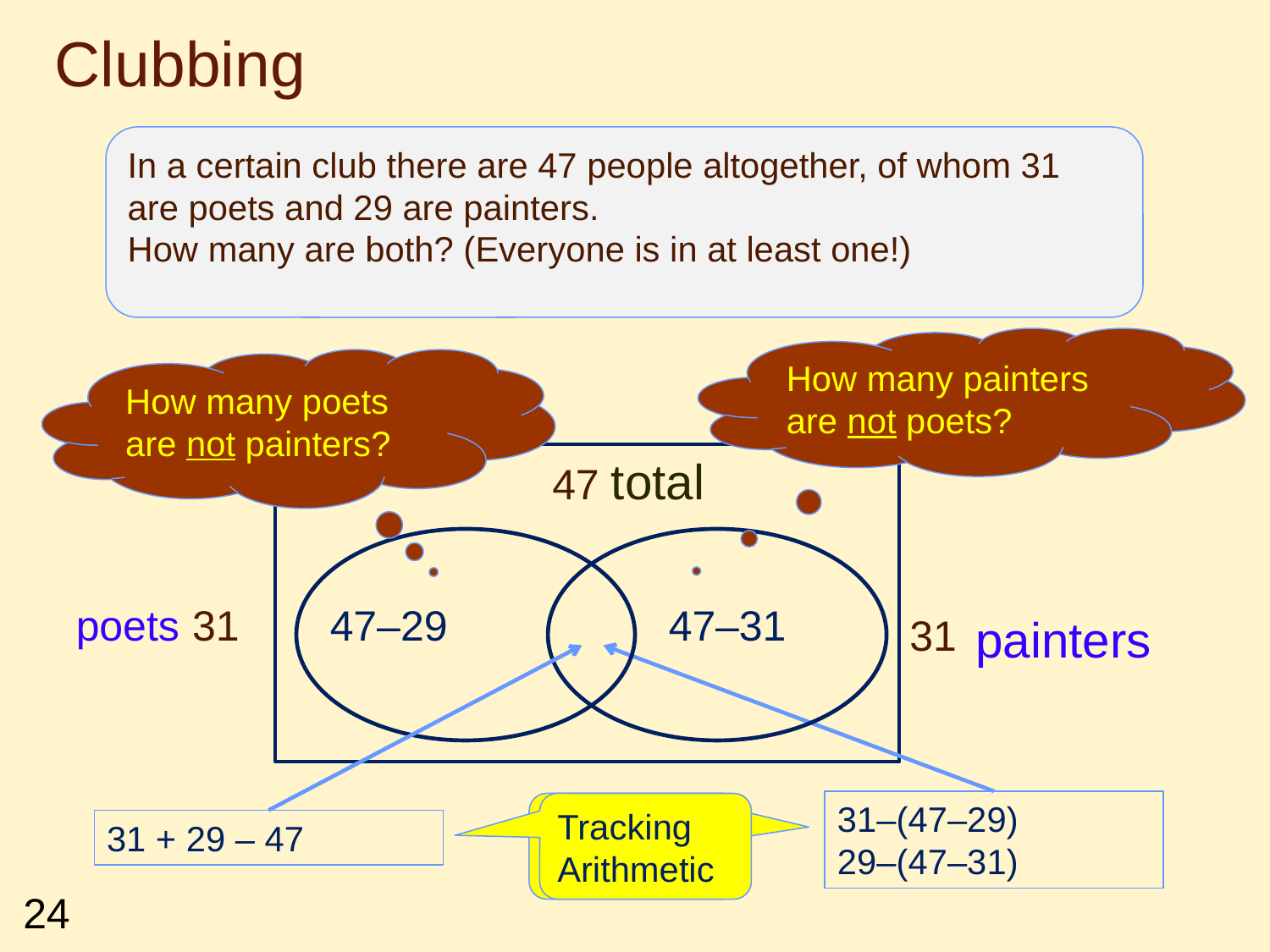

# Clubbing
In a certain club there are 47 people altogether, of whom 31 are poets and 29 are painters.
How many are both? (Everyone is in at least one!)
How many painters are not poets?
How many poets are not painters?

47 total

poets
31

painters
31
47–29
47–31
31 + 29 – 47
31–(47–29)
29–(47–31)
Tracking Arithmetic
Tracking Arithmetic